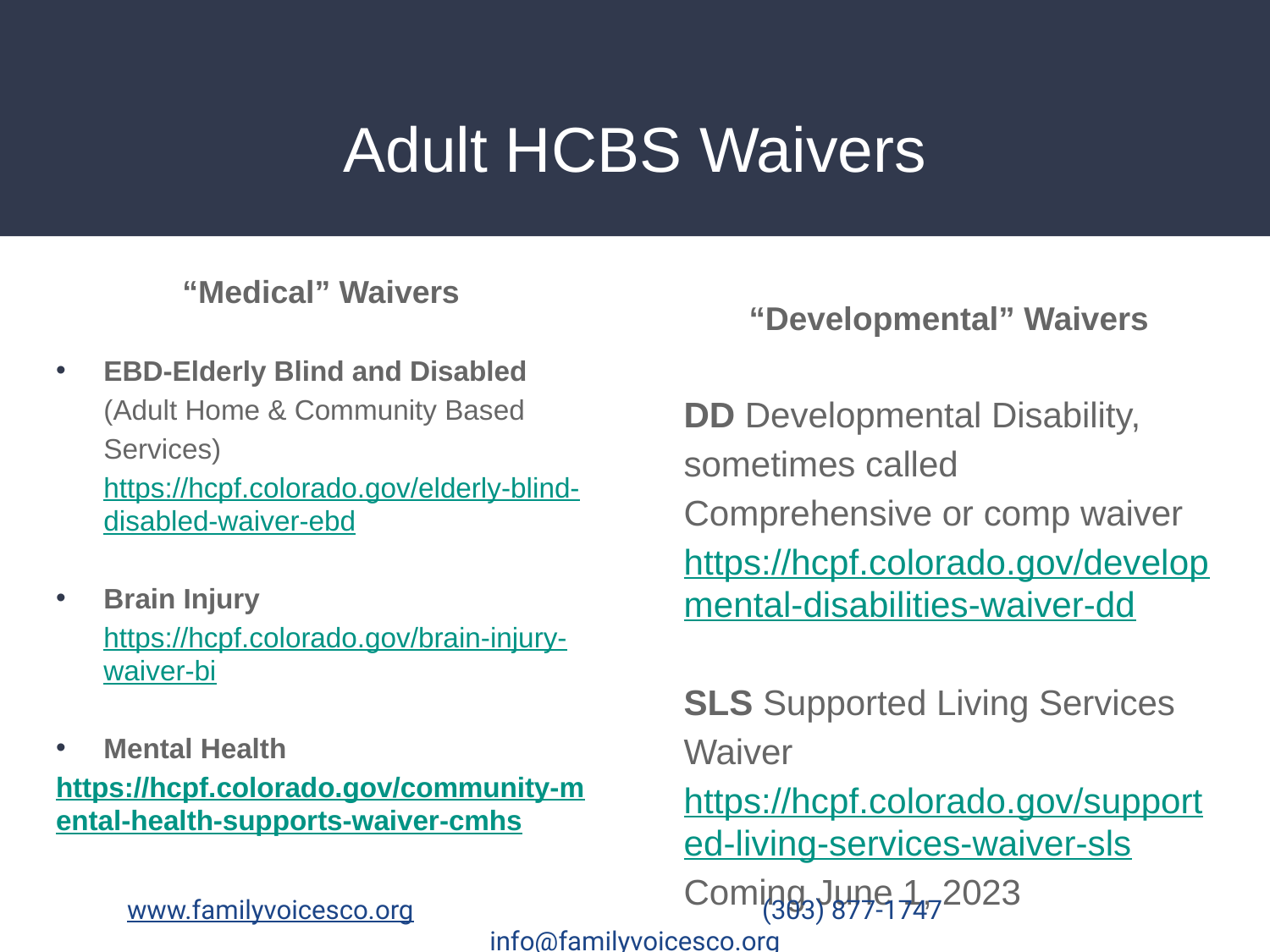

# Adult HCBS Waivers
“Medical” Waivers

EBD-Elderly Blind and Disabled (Adult Home & Community Based Services) https://hcpf.colorado.gov/elderly-blind-disabled-waiver-ebd

Brain Injury https://hcpf.colorado.gov/brain-injury-waiver-bi

Mental Health
https://hcpf.colorado.gov/community-mental-health-supports-waiver-cmhs

“Developmental” Waivers

DD Developmental Disability, sometimes called Comprehensive or comp waiver
https://hcpf.colorado.gov/developmental-disabilities-waiver-dd

SLS Supported Living Services Waiver https://hcpf.colorado.gov/supported-living-services-waiver-sls
Coming June 1, 2023

www.familyvoicesco.org			(303) 877-1747	          	info@familyvoicesco.org